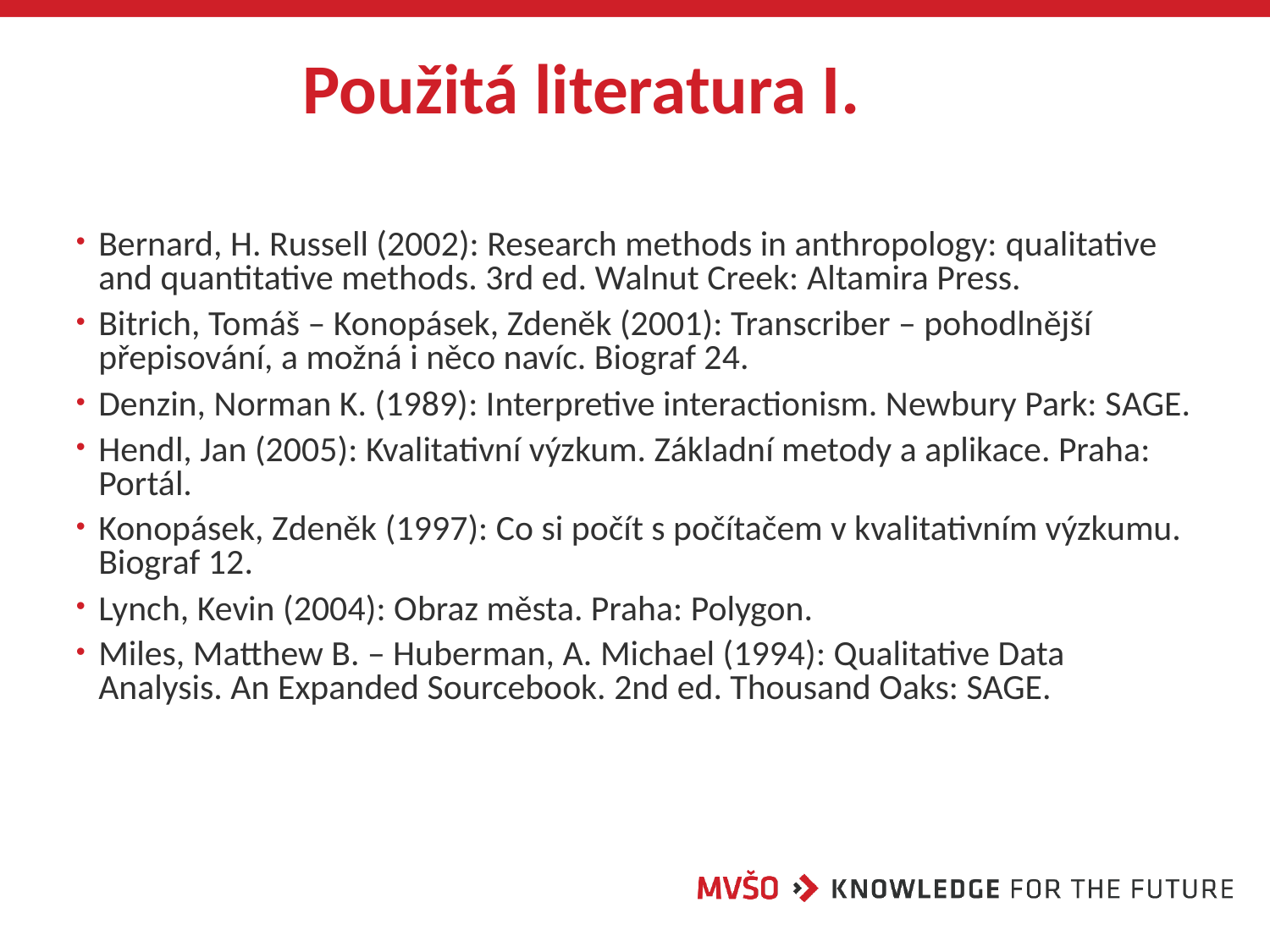

# Použitá literatura I.
Bernard, H. Russell (2002): Research methods in anthropology: qualitative and quantitative methods. 3rd ed. Walnut Creek: Altamira Press.
Bitrich, Tomáš – Konopásek, Zdeněk (2001): Transcriber – pohodlnější přepisování, a možná i něco navíc. Biograf 24.
Denzin, Norman K. (1989): Interpretive interactionism. Newbury Park: SAGE.
Hendl, Jan (2005): Kvalitativní výzkum. Základní metody a aplikace. Praha: Portál.
Konopásek, Zdeněk (1997): Co si počít s počítačem v kvalitativním výzkumu. Biograf 12.
Lynch, Kevin (2004): Obraz města. Praha: Polygon.
Miles, Matthew B. – Huberman, A. Michael (1994): Qualitative Data Analysis. An Expanded Sourcebook. 2nd ed. Thousand Oaks: SAGE.